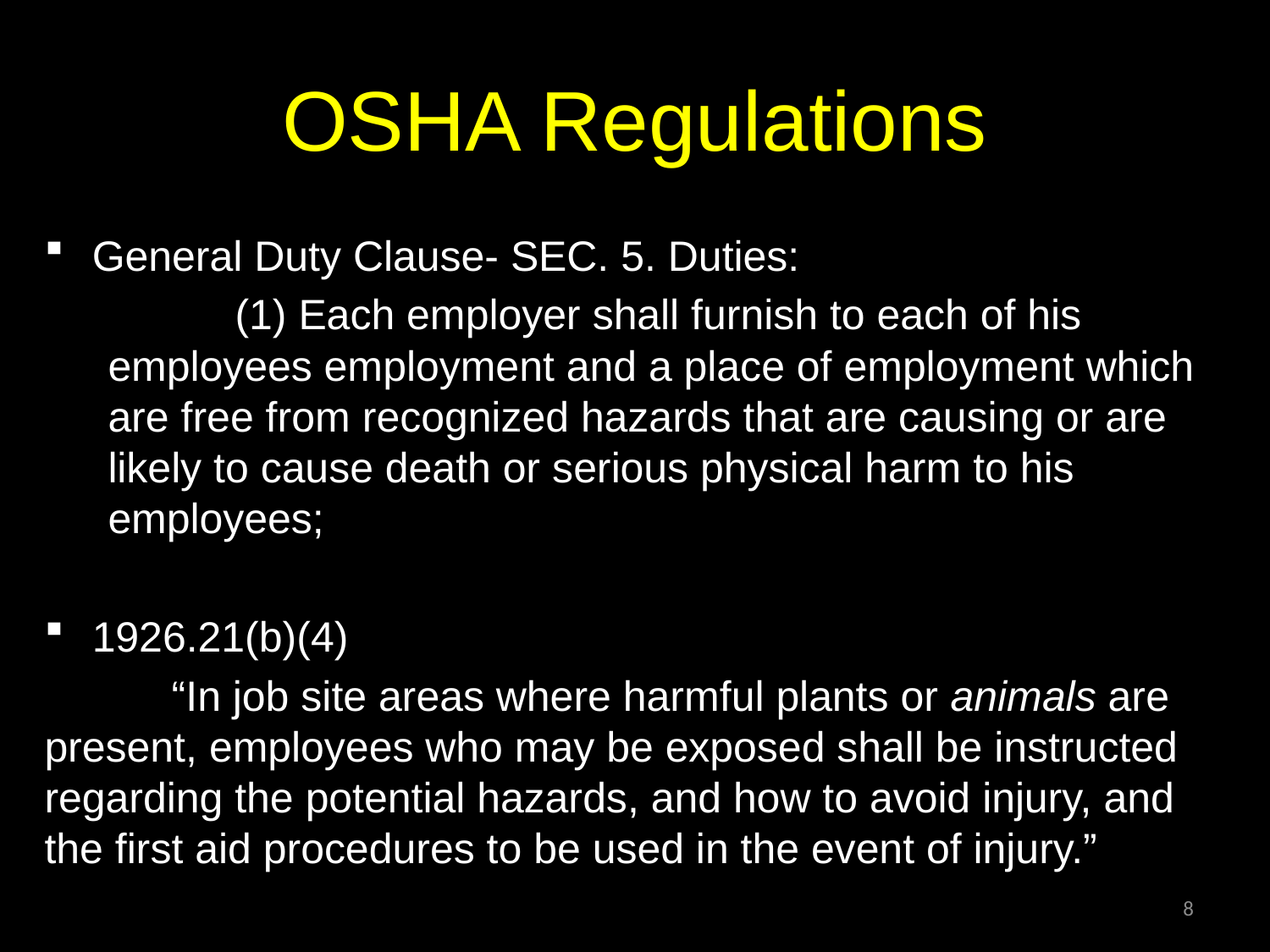

# OSHA Regulations
General Duty Clause- SEC. 5. Duties:
	(1) Each employer shall furnish to each of his employees employment and a place of employment which are free from recognized hazards that are causing or are likely to cause death or serious physical harm to his employees;

1926.21(b)(4)
	“In job site areas where harmful plants or animals are present, employees who may be exposed shall be instructed regarding the potential hazards, and how to avoid injury, and the first aid procedures to be used in the event of injury.”
8